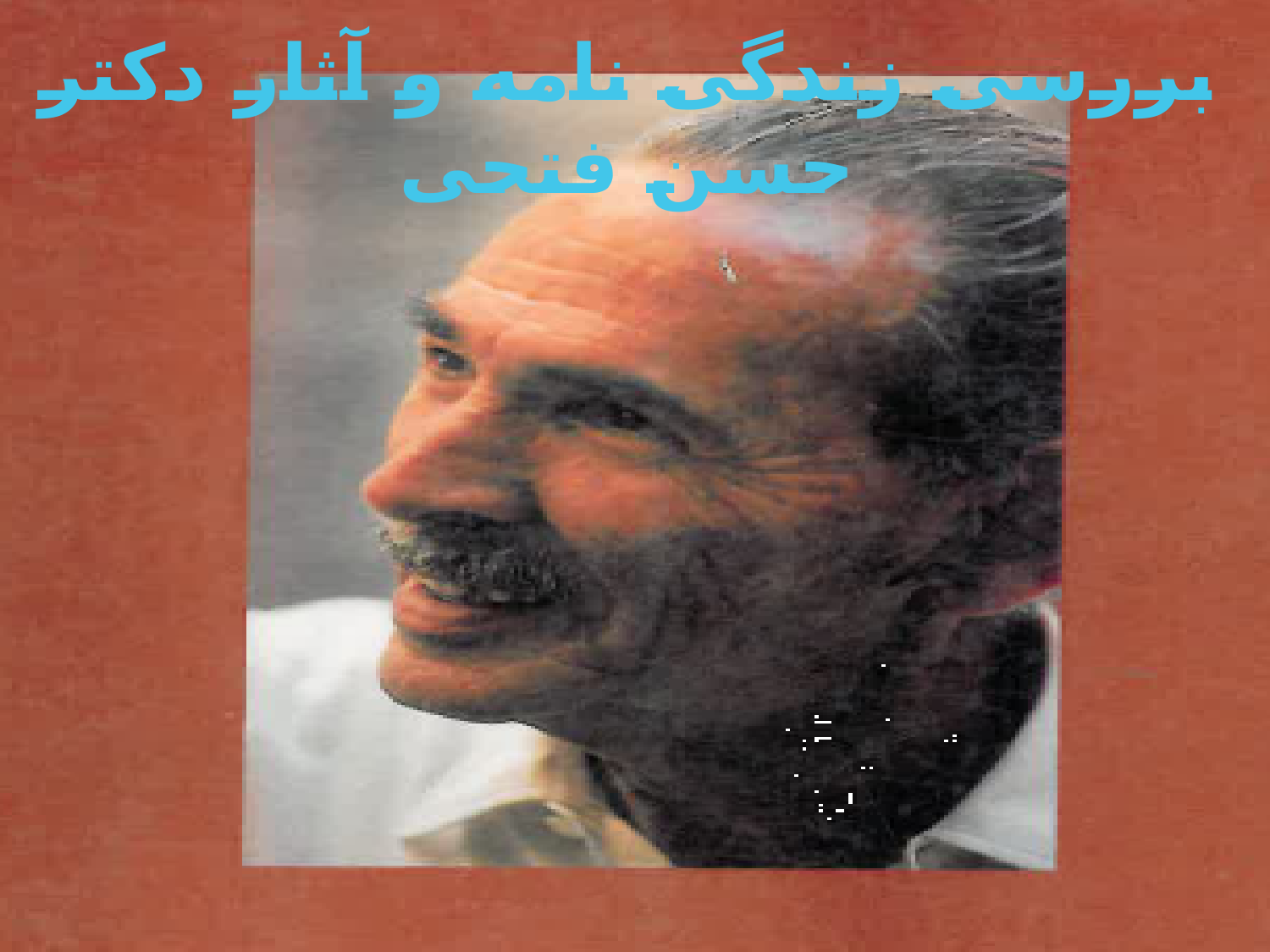

بررسی زندگی نامه و آثار دکتر حسن فتحی